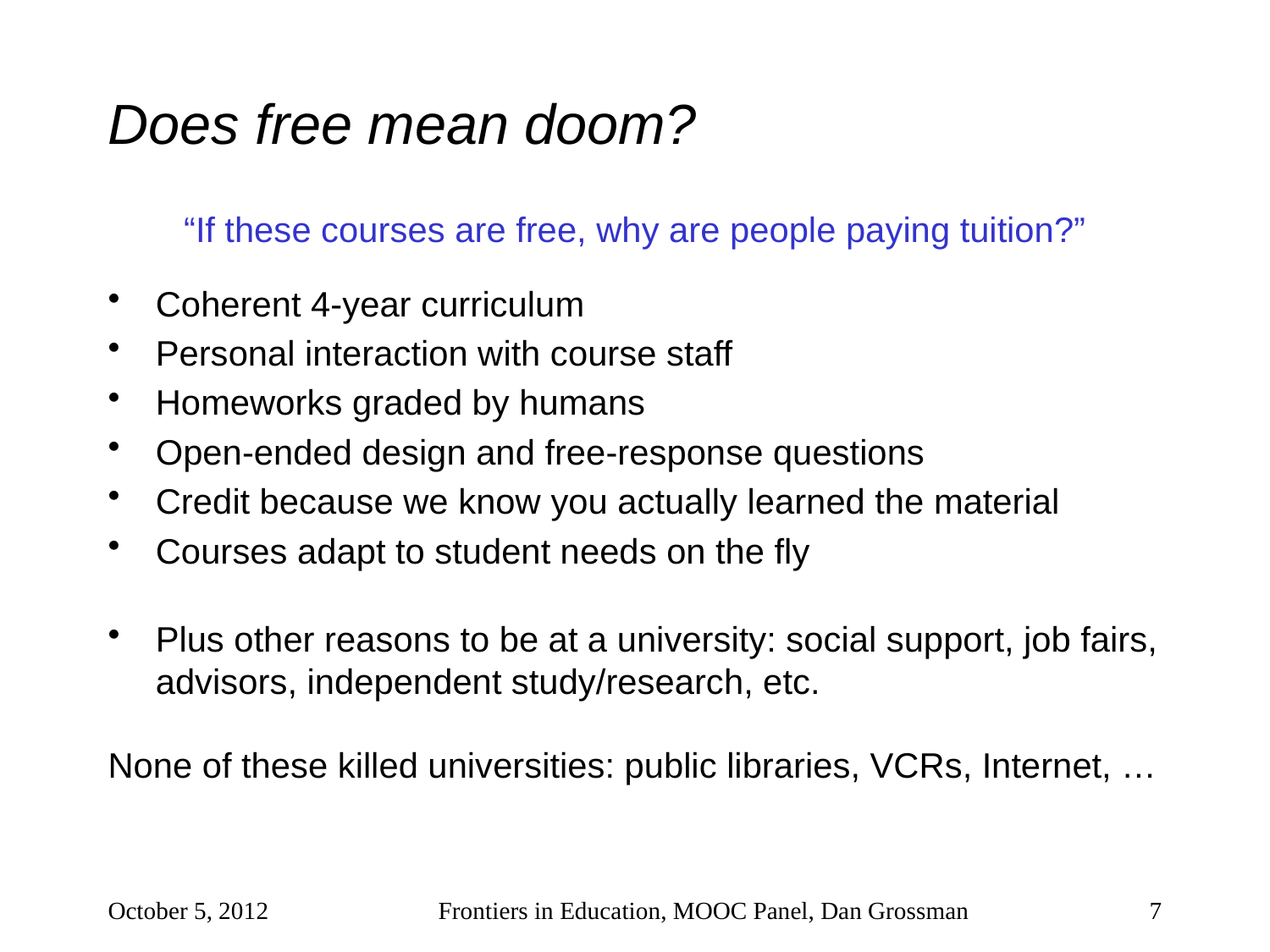

# Does free mean doom?
“If these courses are free, why are people paying tuition?”

Coherent 4-year curriculum
Personal interaction with course staff
Homeworks graded by humans
Open-ended design and free-response questions
Credit because we know you actually learned the material
Courses adapt to student needs on the fly

Plus other reasons to be at a university: social support, job fairs, advisors, independent study/research, etc.
None of these killed universities: public libraries, VCRs, Internet, …

October 5, 2012
Frontiers in Education, MOOC Panel, Dan Grossman
7